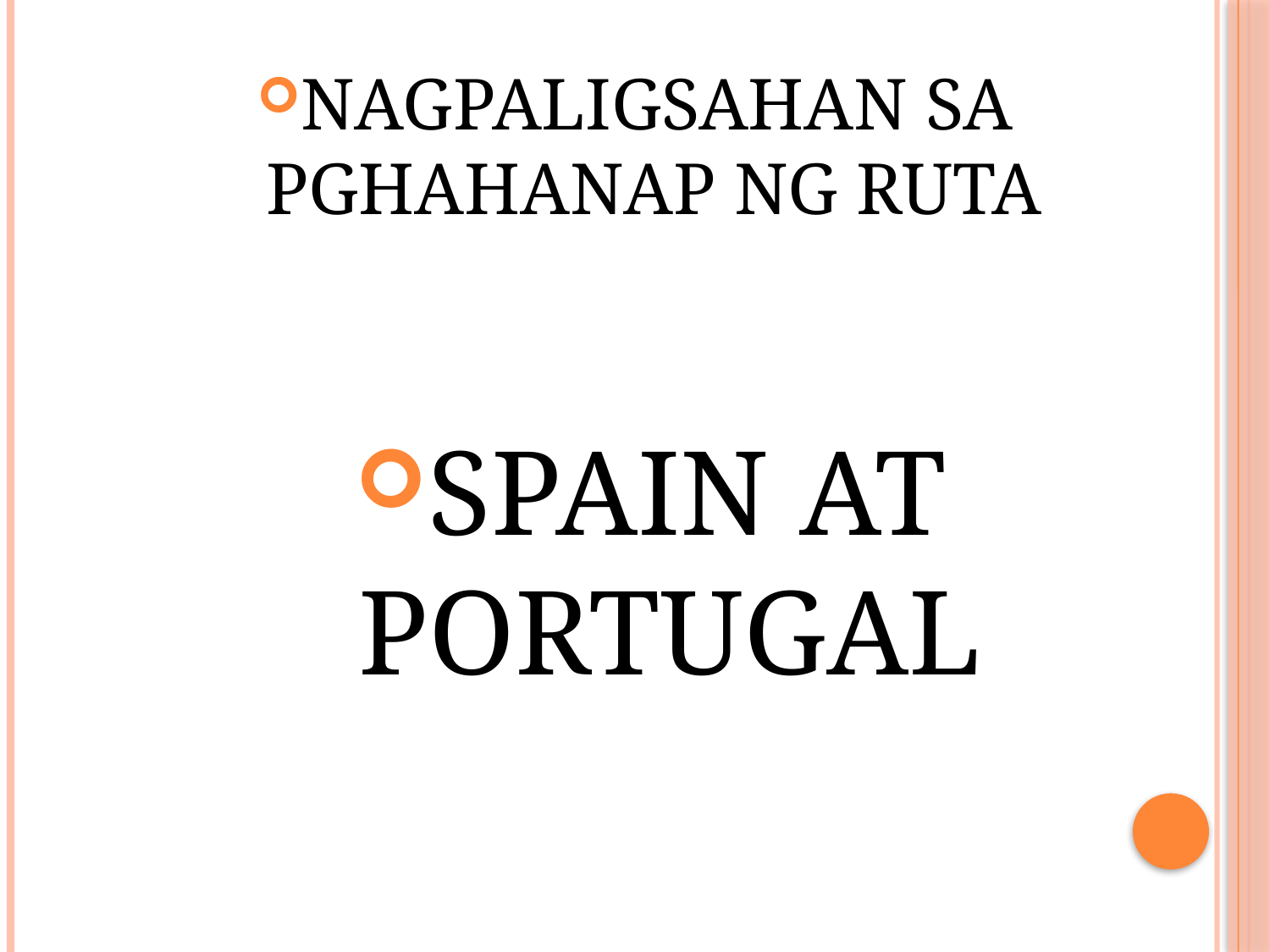

NAGPALIGSAHAN SA PGHAHANAP NG RUTA
SPAIN AT PORTUGAL